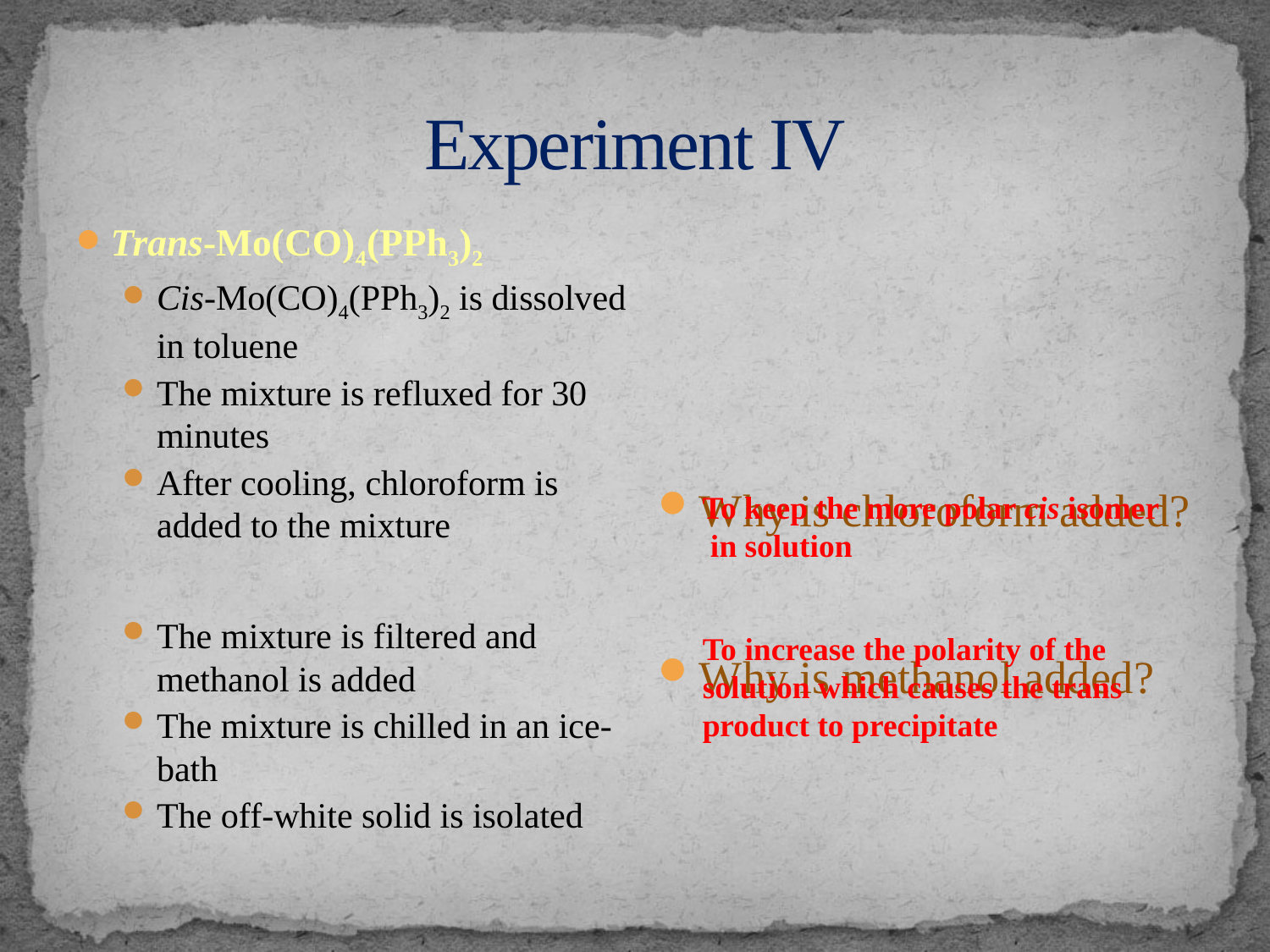

# Experiment IV
Trans-Mo(CO)4(PPh3)2
Cis-Mo(CO)4(PPh3)2 is dissolved in toluene
The mixture is refluxed for 30 minutes
After cooling, chloroform is added to the mixture

The mixture is filtered and methanol is added
The mixture is chilled in an ice-bath
The off-white solid is isolated

Why is chloroform added?

Why is methanol added?

To keep the more polar cis isomer
 in solution
To increase the polarity of the
solution which causes the trans
product to precipitate